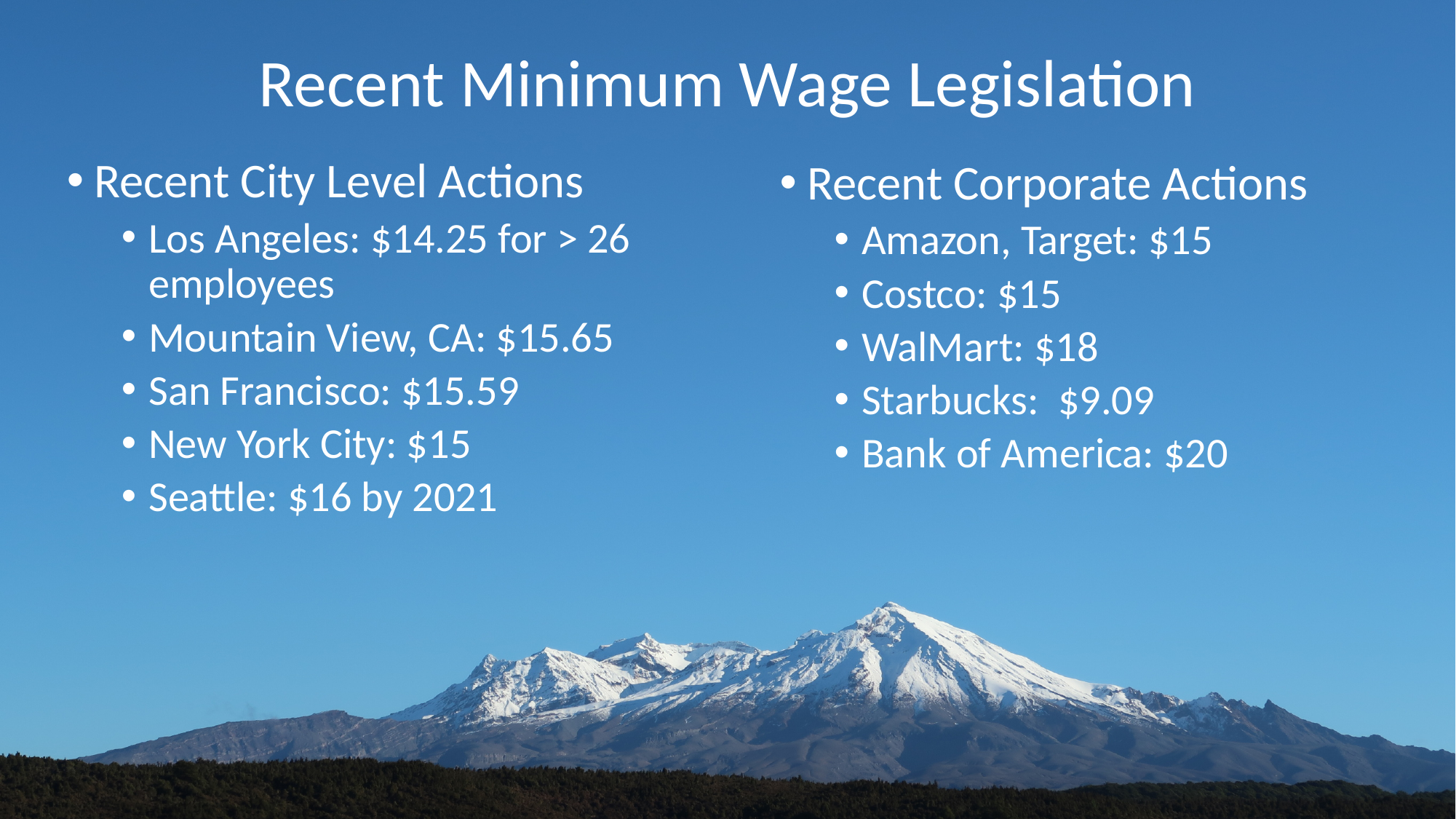

# Recent Minimum Wage Legislation
Recent City Level Actions
Los Angeles: $14.25 for > 26 employees
Mountain View, CA: $15.65
San Francisco: $15.59
New York City: $15
Seattle: $16 by 2021

Recent Corporate Actions
Amazon, Target: $15
Costco: $15
WalMart: $18
Starbucks:  $9.09
Bank of America: $20